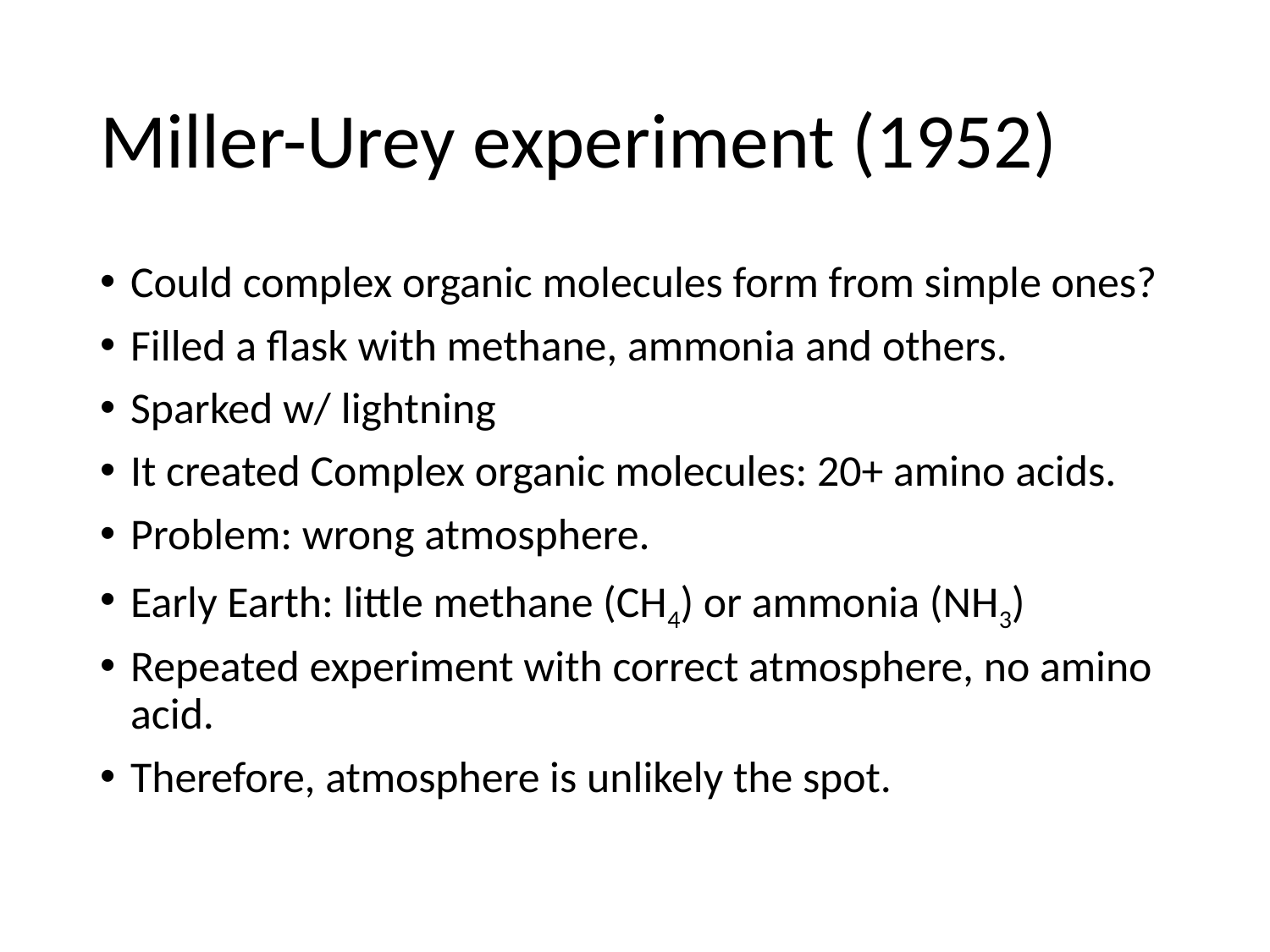

# Miller-Urey experiment (1952)
Could complex organic molecules form from simple ones?
Filled a flask with methane, ammonia and others.
Sparked w/ lightning
It created Complex organic molecules: 20+ amino acids.
Problem: wrong atmosphere.
Early Earth: little methane (CH4) or ammonia (NH3)
Repeated experiment with correct atmosphere, no amino acid.
Therefore, atmosphere is unlikely the spot.